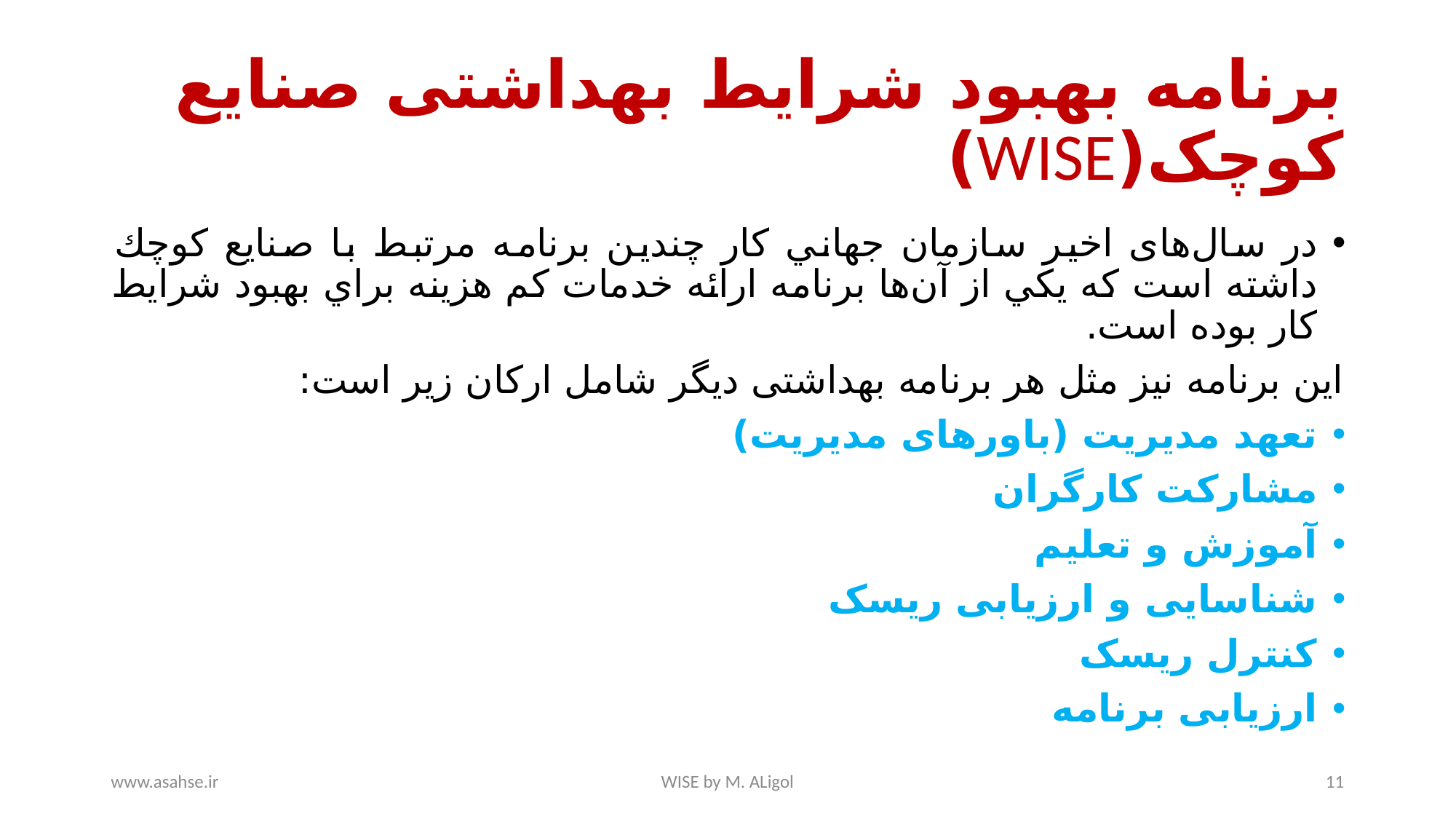

# برنامه بهبود شرایط بهداشتی صنایع کوچک(WISE)
در سال‌های اخير سازمان جهاني كار چندين برنامه مرتبط با صنايع كوچك داشته است كه يكي از آن‌ها برنامه ارائه خدمات كم هزينه براي بهبود شرايط كار بوده است.
این برنامه نیز مثل هر برنامه بهداشتی دیگر شامل ارکان زیر است:
تعهد مدیریت (باورهای مدیریت)
مشارکت کارگران
آموزش و تعلیم
شناسایی و ارزیابی ریسک
کنترل ریسک
ارزیابی برنامه
www.asahse.ir
WISE by M. ALigol
11